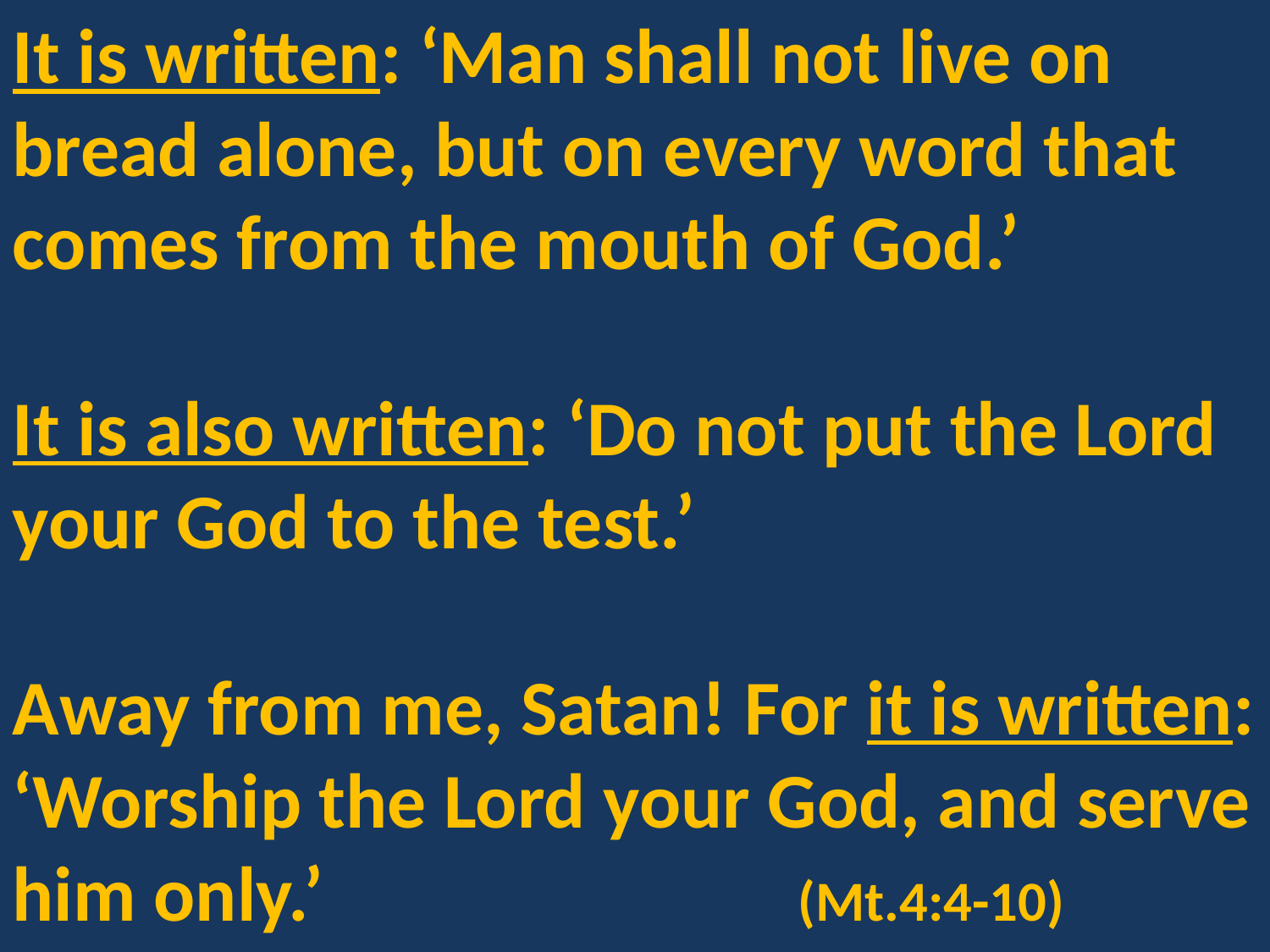

It is written: ‘Man shall not live on bread alone, but on every word that comes from the mouth of God.’

It is also written: ‘Do not put the Lord your God to the test.’

Away from me, Satan! For it is written: ‘Worship the Lord your God, and serve him only.’                           (Mt.4:4-10)